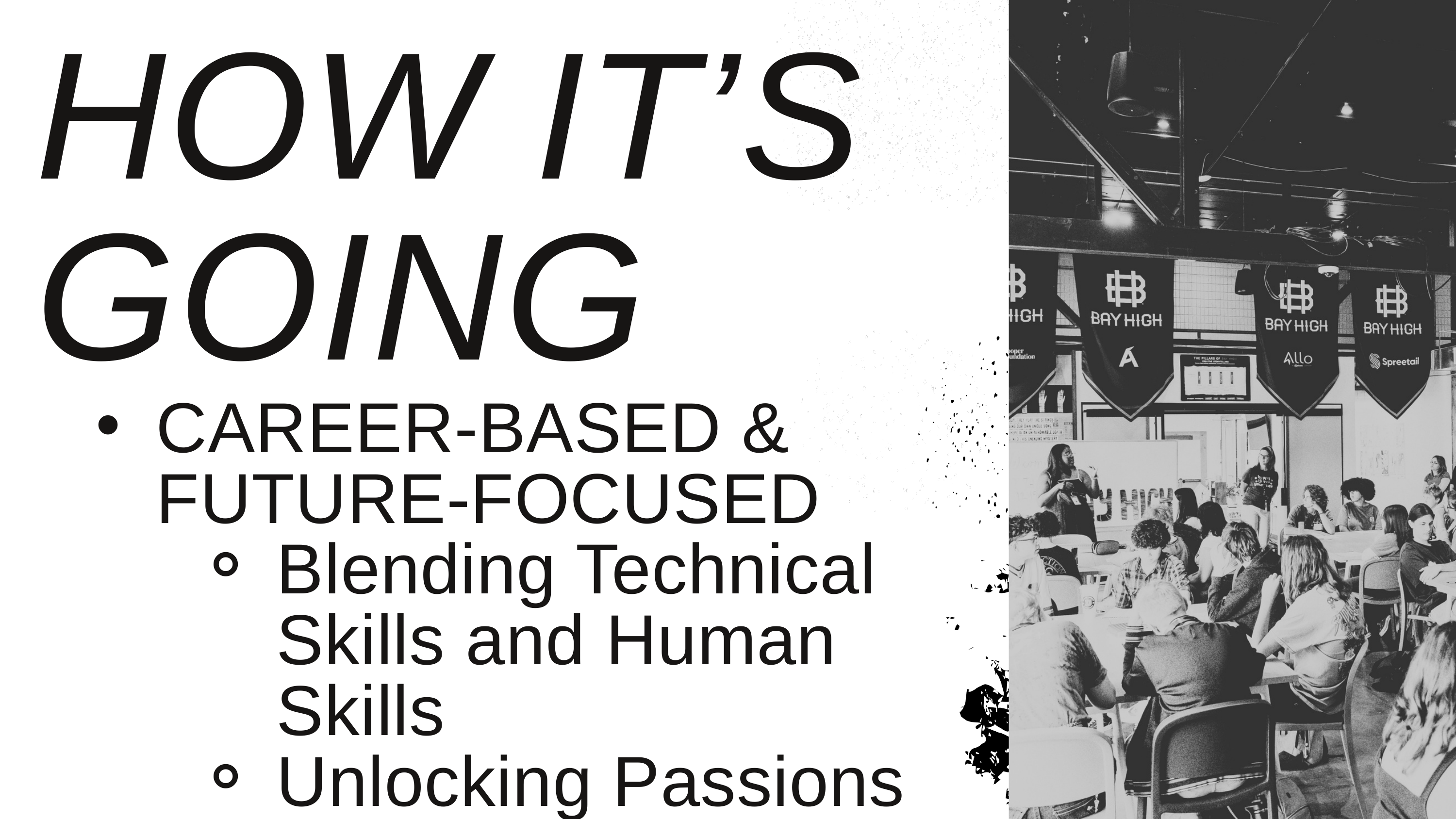

HOW IT’S GOING
CAREER-BASED & FUTURE-FOCUSED
Blending Technical Skills and Human Skills
Unlocking Passions and Dreams
Project-Based - Learn by Doing
Process over Product
Relationship-Based
Reciprocal Reinvestment